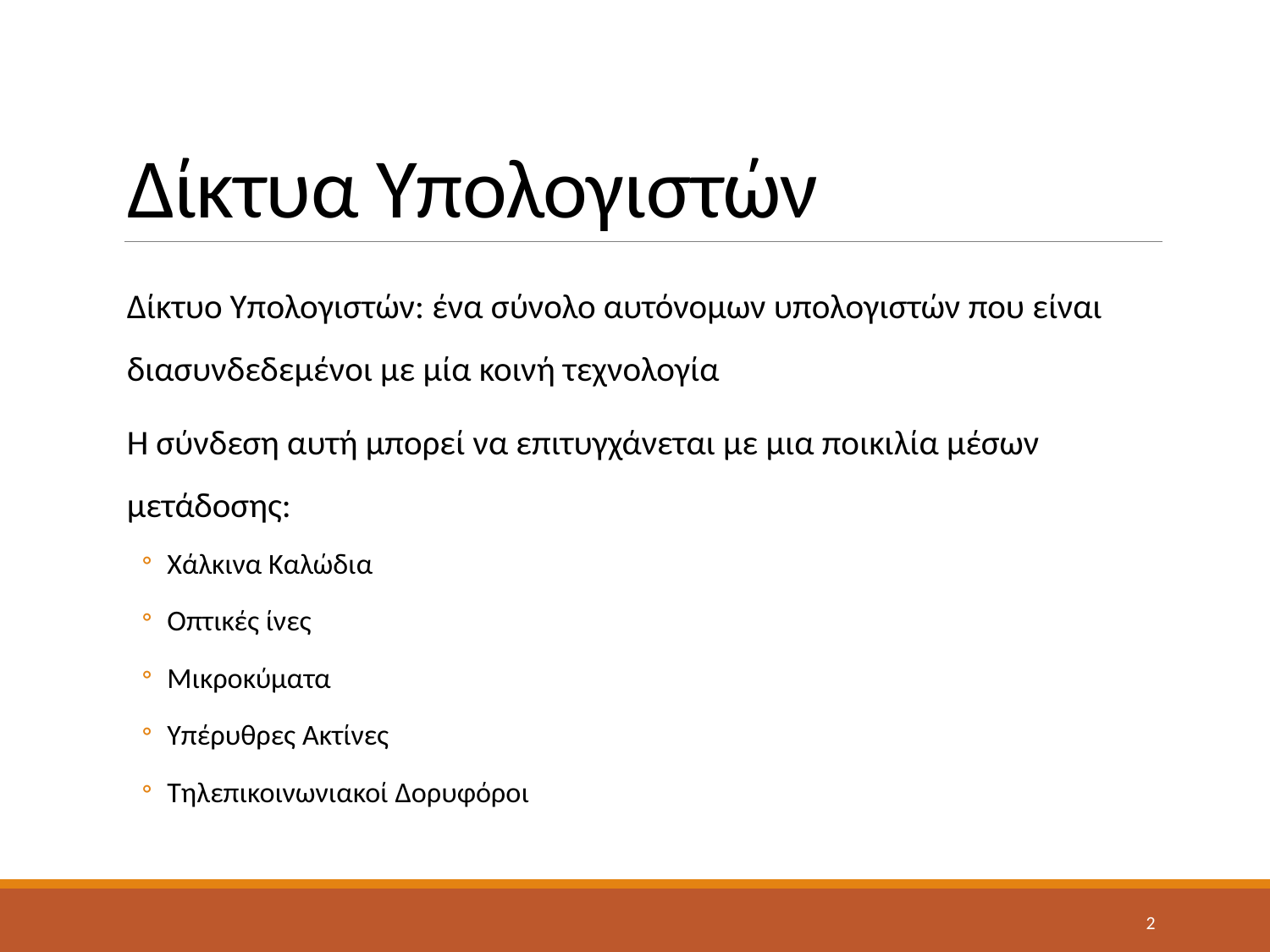

# Δίκτυα Υπολογιστών
Δίκτυο Υπολογιστών: ένα σύνολο αυτόνομων υπολογιστών που είναι διασυνδεδεμένοι με μία κοινή τεχνολογία
Η σύνδεση αυτή μπορεί να επιτυγχάνεται με μια ποικιλία μέσων μετάδοσης:
Χάλκινα Καλώδια
Οπτικές ίνες
Μικροκύματα
Υπέρυθρες Ακτίνες
Τηλεπικοινωνιακοί Δορυφόροι

2